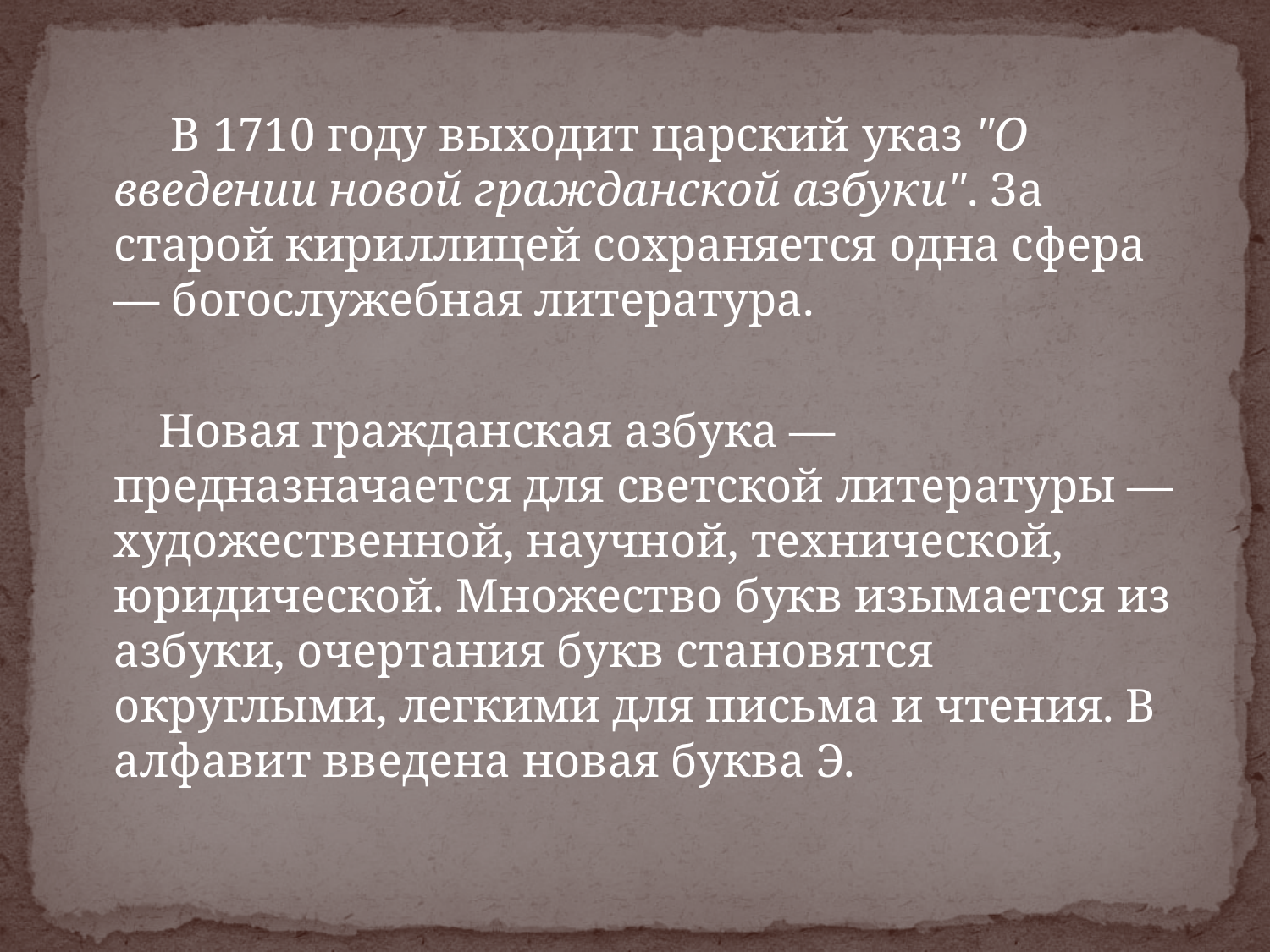

В 1710 году выходит царский указ "О введении новой гражданской азбуки". За старой кириллицей сохраняется одна сфера — богослужебная литература.

       Новая гражданская азбука — предназначается для светской литературы — художественной, научной, технической, юридической. Множество букв изымается из азбуки, очертания букв становятся округлыми, легкими для письма и чтения. В алфавит введена новая буква Э.